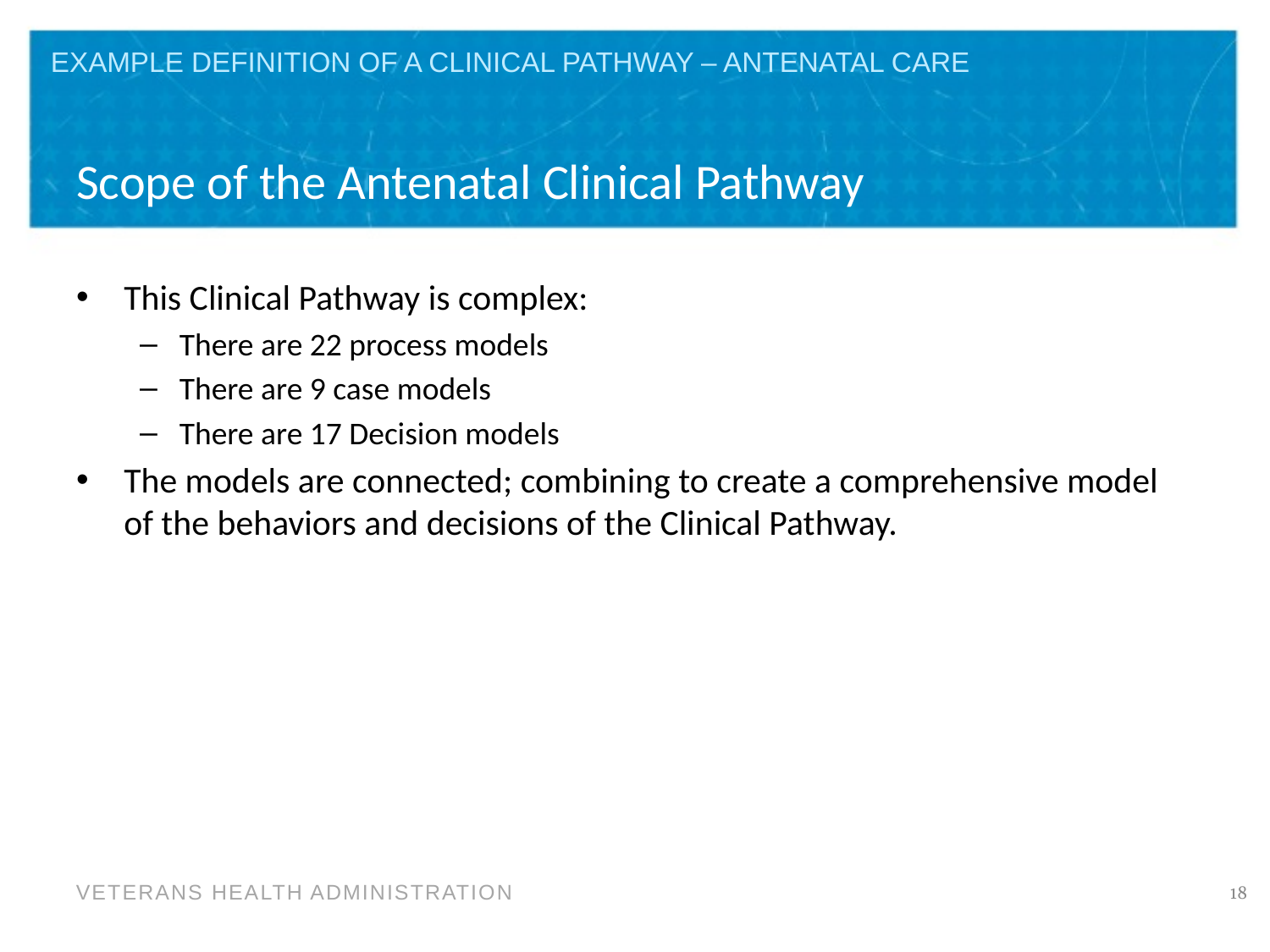

Example Definition of a Clinical Pathway – Antenatal Care
# Scope of the Antenatal Clinical Pathway
This Clinical Pathway is complex:
There are 22 process models
There are 9 case models
There are 17 Decision models
The models are connected; combining to create a comprehensive model of the behaviors and decisions of the Clinical Pathway.
18